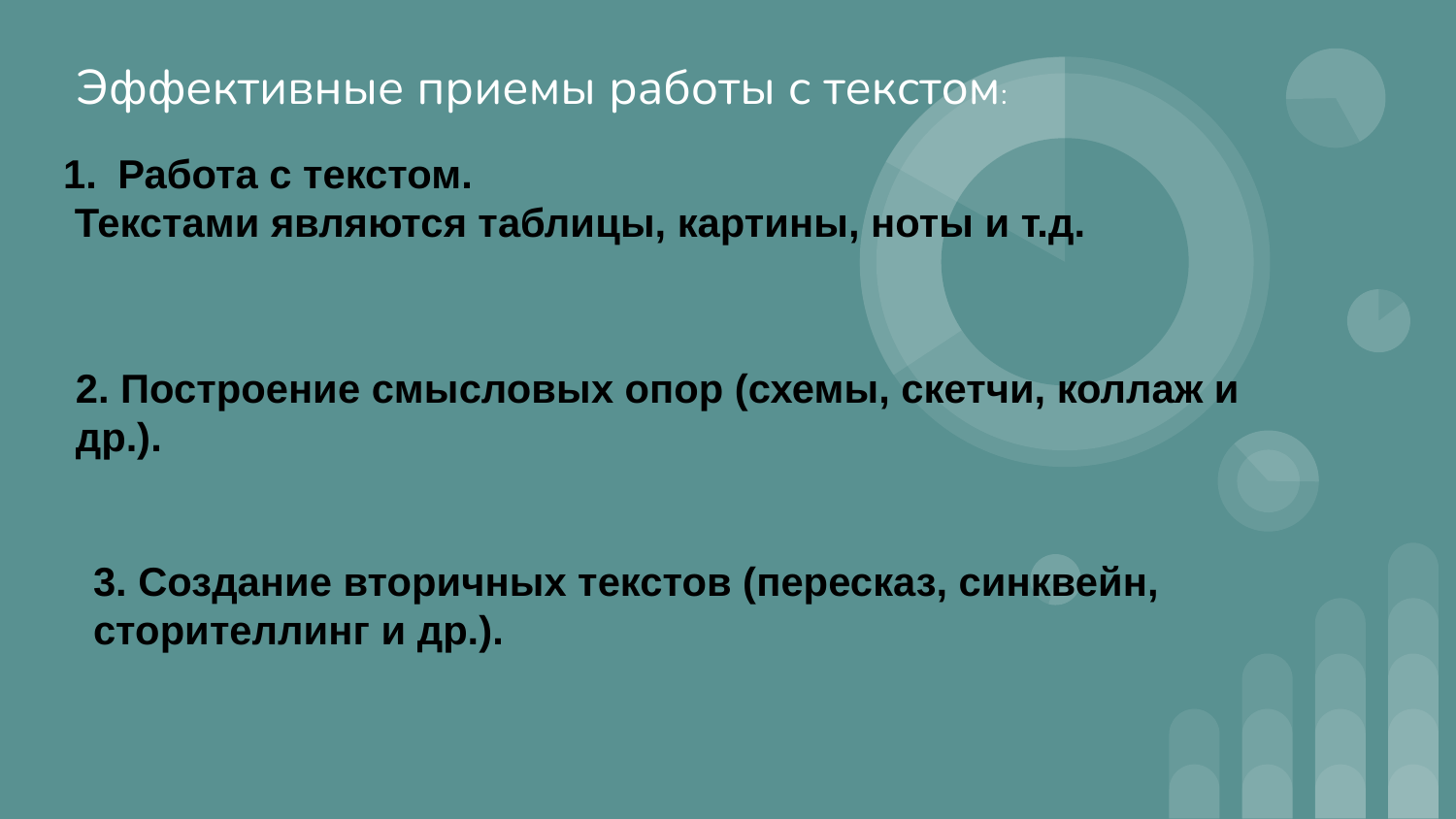

Эффективные приемы работы с текстом:
Работа с текстом.
 Текстами являются таблицы, картины, ноты и т.д.

2. Построение смысловых опор (схемы, скетчи, коллаж и др.).
3. Создание вторичных текстов (пересказ, синквейн, сторителлинг и др.).